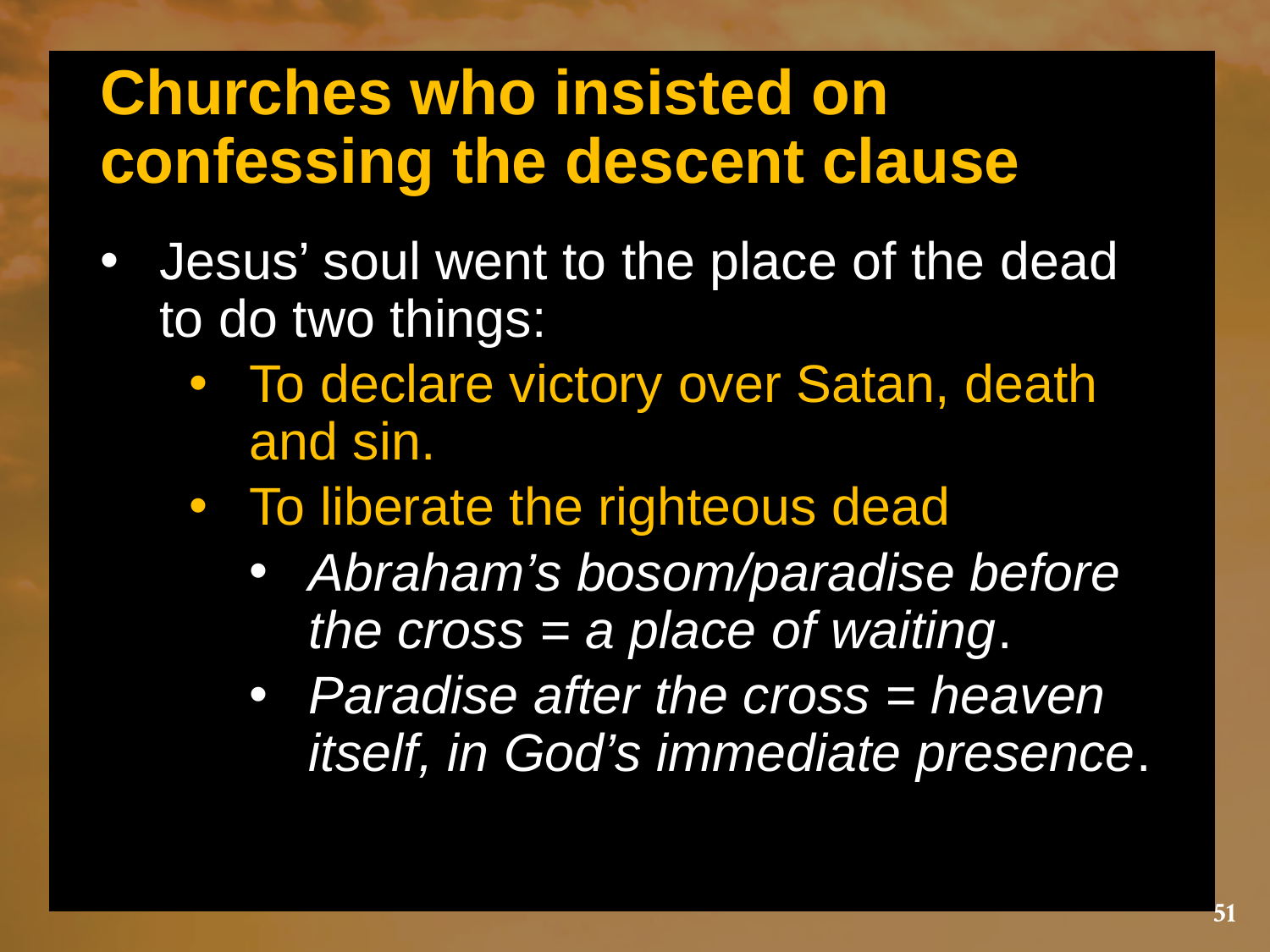

# Churches who insisted on confessing the descent clause
Jesus’ soul went to the place of the dead to do two things:
To declare victory over Satan, death and sin.
To liberate the righteous dead
Abraham’s bosom/paradise before the cross = a place of waiting.
Paradise after the cross = heaven itself, in God’s immediate presence.

51